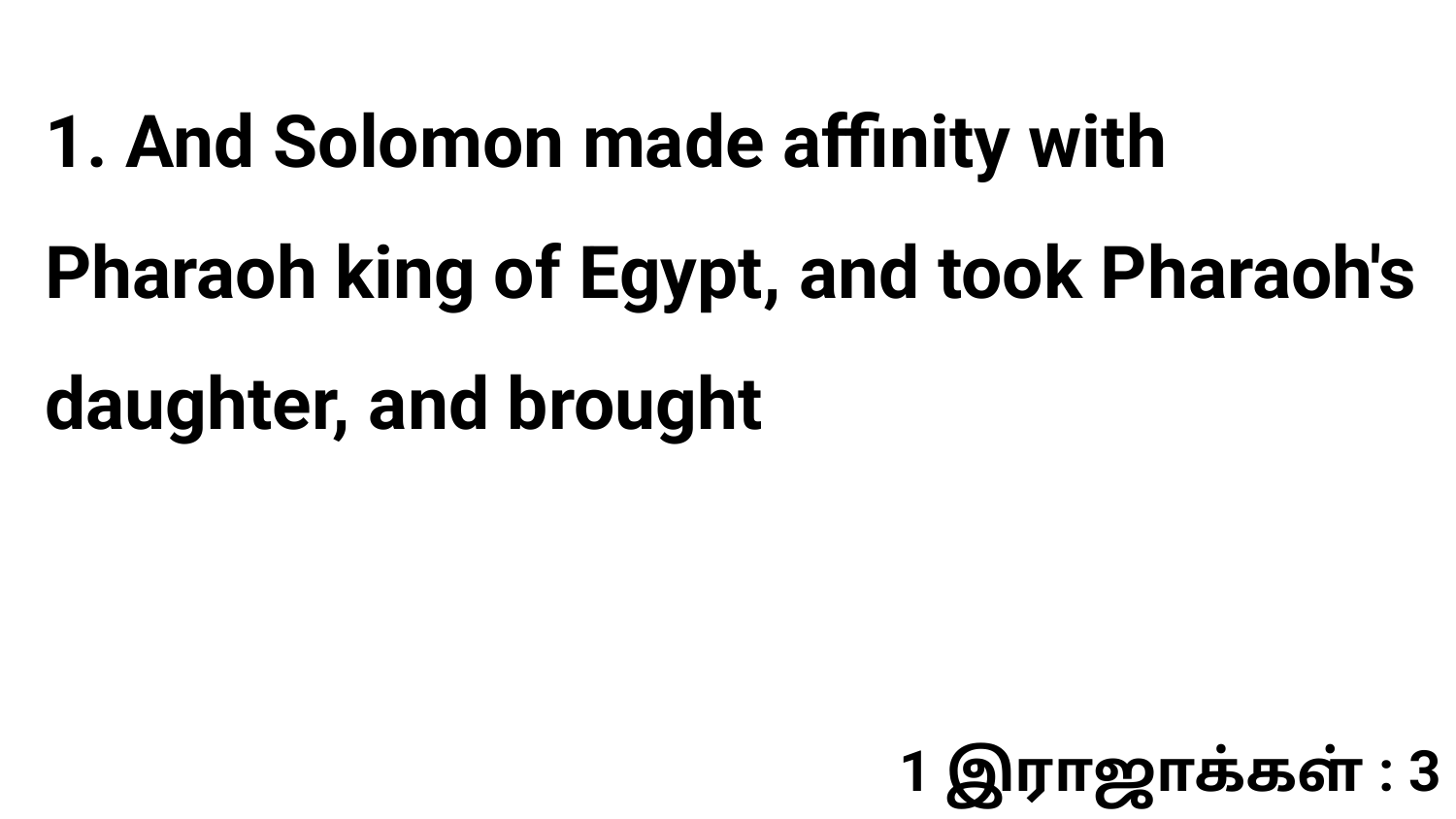

1. And Solomon made affinity with Pharaoh king of Egypt, and took Pharaoh's daughter, and brought
1 இராஜாக்கள் : 3